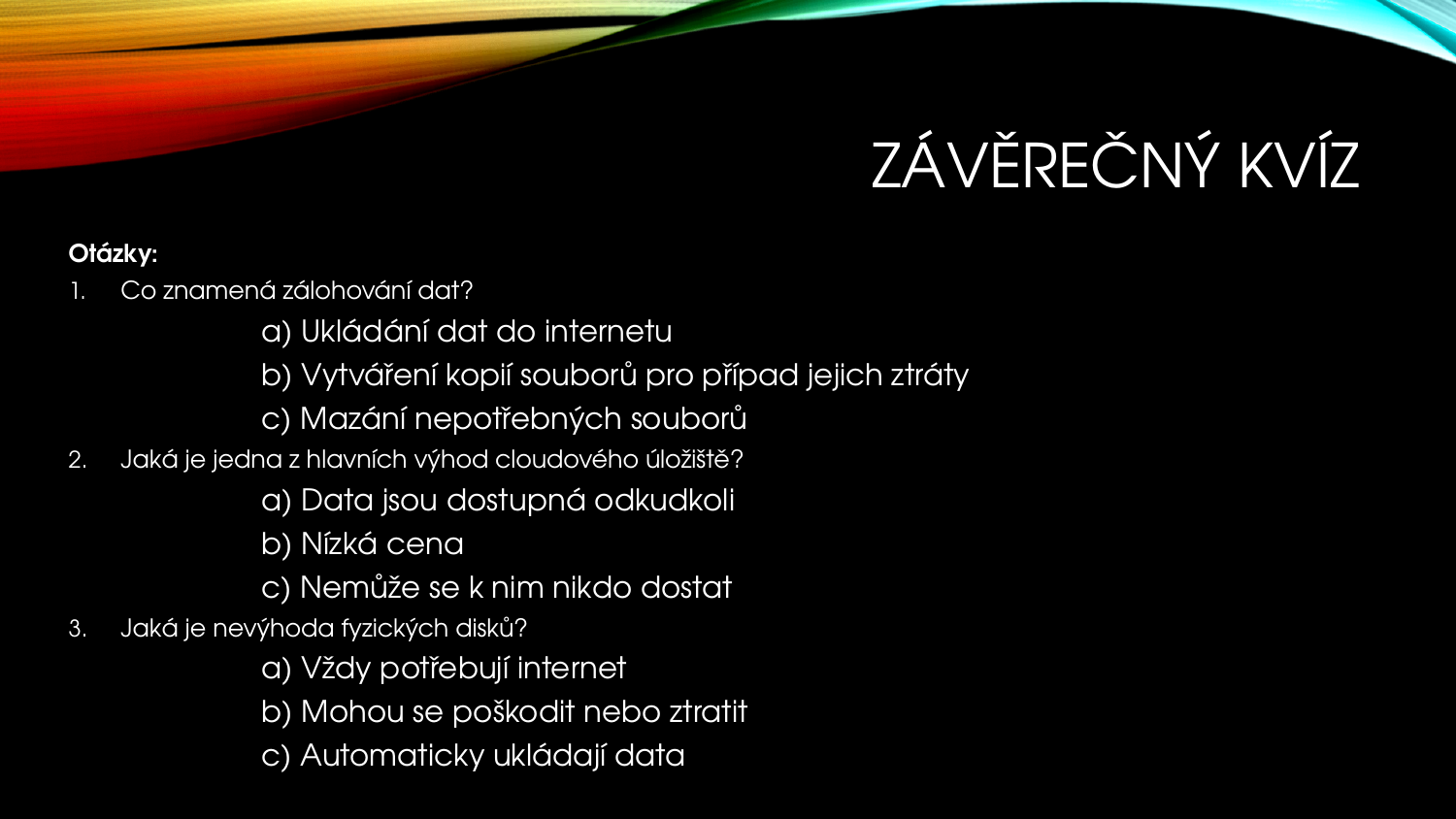

# ZÁVĚREČNÝ KVÍZ
Otázky:
Co znamená zálohování dat?
a) Ukládání dat do internetu
b) Vytváření kopií souborů pro případ jejich ztráty
c) Mazání nepotřebných souborů
Jaká je jedna z hlavních výhod cloudového úložiště?
a) Data jsou dostupná odkudkoli
b) Nízká cena
c) Nemůže se k nim nikdo dostat
Jaká je nevýhoda fyzických disků?
a) Vždy potřebují internet
b) Mohou se poškodit nebo ztratit
c) Automaticky ukládají data